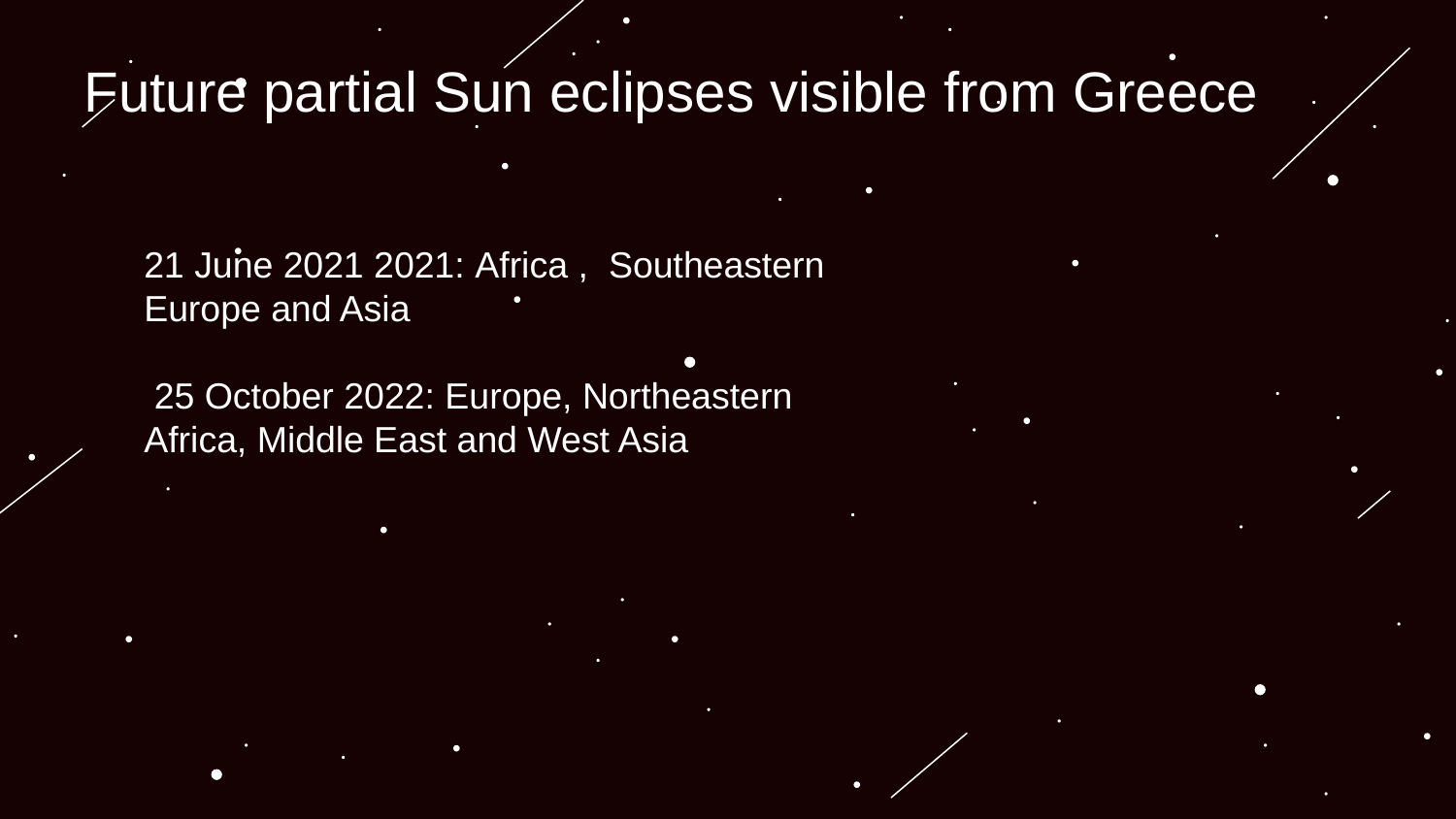

# Future partial Sun eclipses visible from Greece

21 June 2021 2021: Africa ,  Southeastern Europe and Asia

 25 October 2022: Europe, Northeastern Africa, Middle East and West Asia